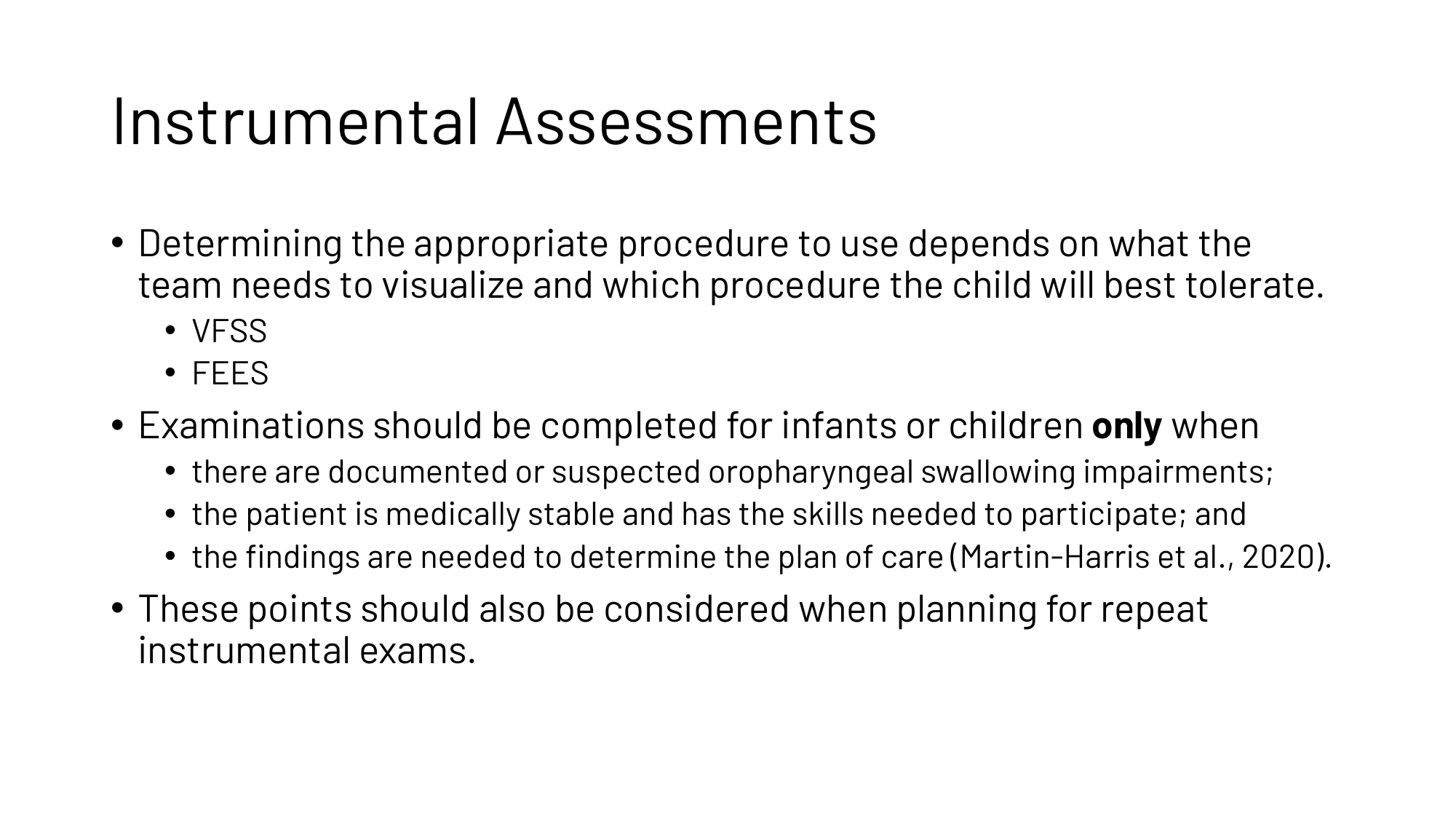

# Instrumental Assessments
Determining the appropriate procedure to use depends on what the team needs to visualize and which procedure the child will best tolerate.
VFSS
FEES
Examinations should be completed for infants or children only when
there are documented or suspected oropharyngeal swallowing impairments;
the patient is medically stable and has the skills needed to participate; and
the findings are needed to determine the plan of care (Martin-Harris et al., 2020).
These points should also be considered when planning for repeat instrumental exams.